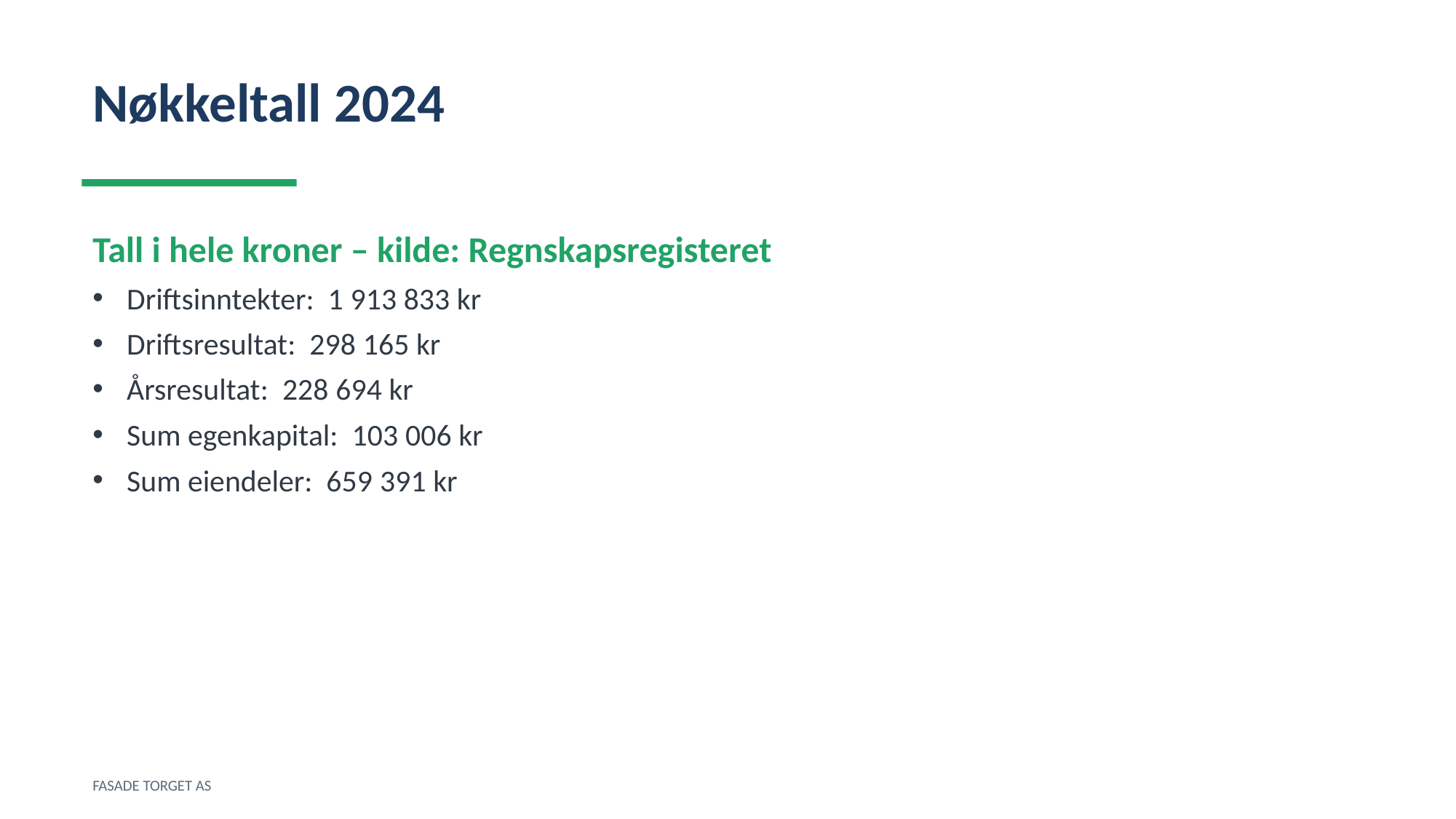

Nøkkeltall 2024

Tall i hele kroner – kilde: Regnskapsregisteret
Driftsinntekter:  1 913 833 kr
Driftsresultat:  298 165 kr
Årsresultat:  228 694 kr
Sum egenkapital:  103 006 kr
Sum eiendeler:  659 391 kr
FASADE TORGET AS